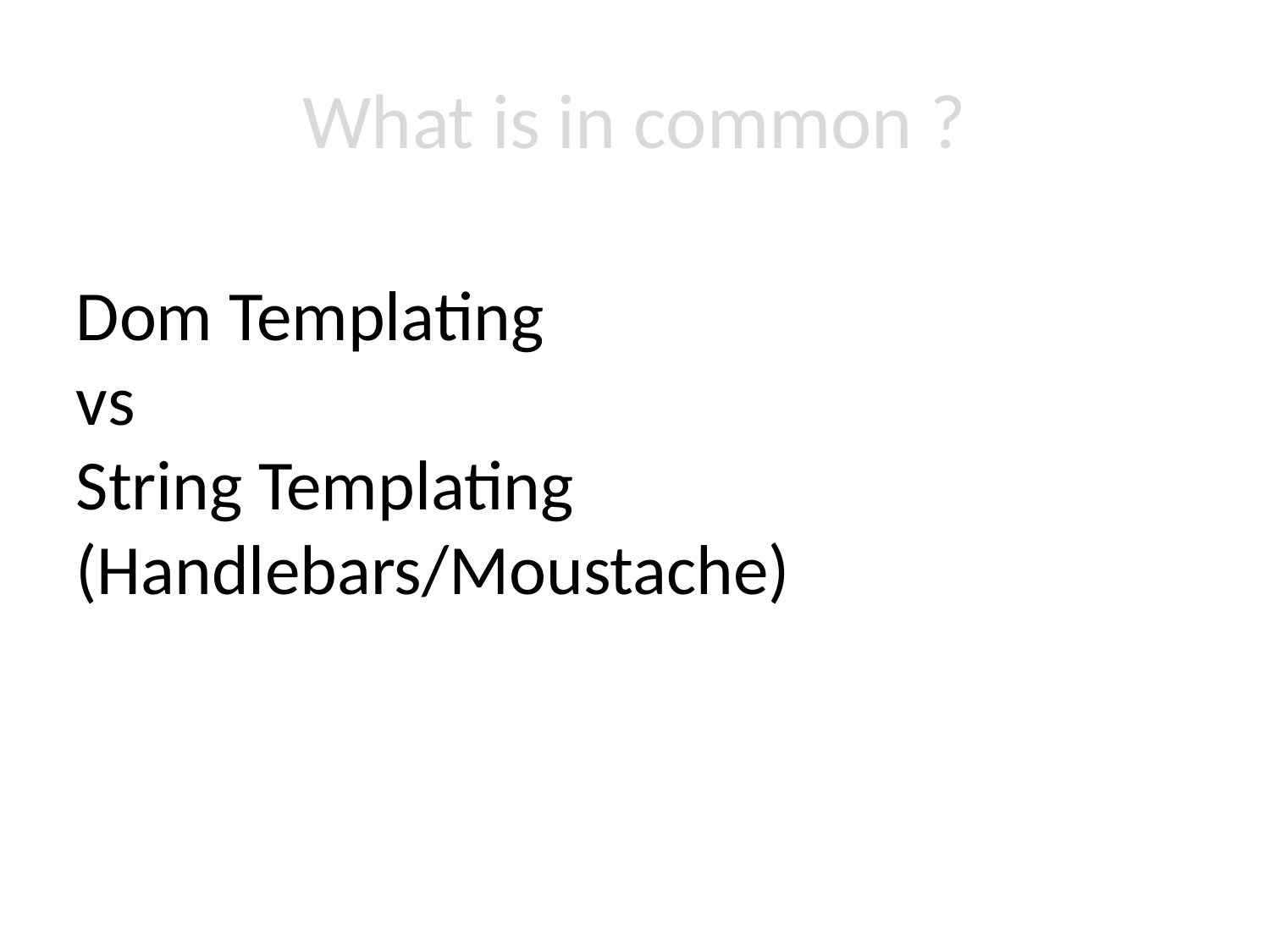

# What is in common ?
Dom Templating
vs
String Templating
(Handlebars/Moustache)